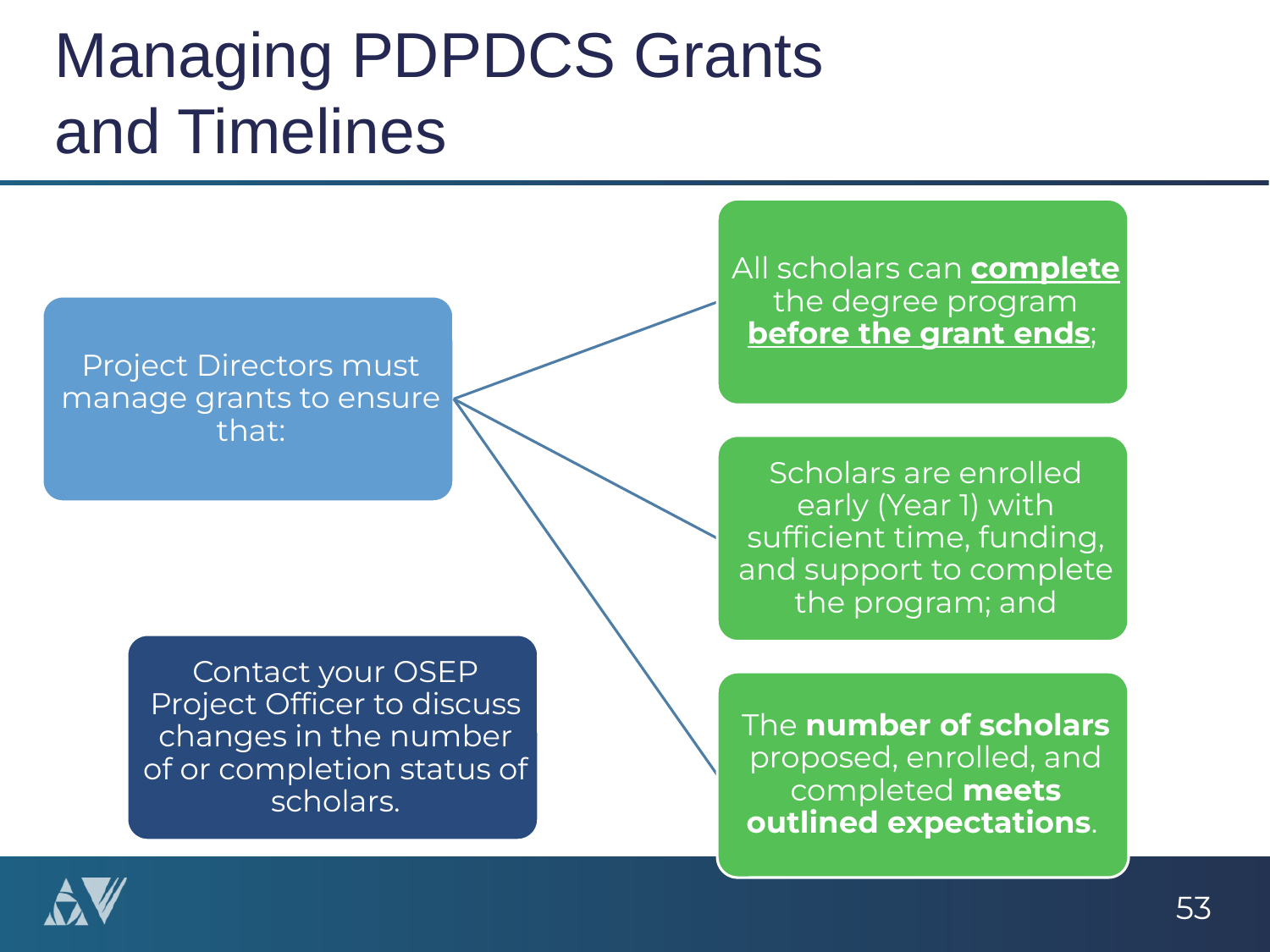

# Managing PDPDCS Grants and Timelines
Project Directors must manage grants to ensure that:

All scholars can complete the degree program before the grant ends;

Scholars are enrolled early (Year 1) with sufficient time, funding, and support to complete the program; and

The number of scholars proposed, enrolled, and completed meets outlined expectations.
Contact your OSEP Project Officer to discuss changes in the number of or completion status of scholars.
53